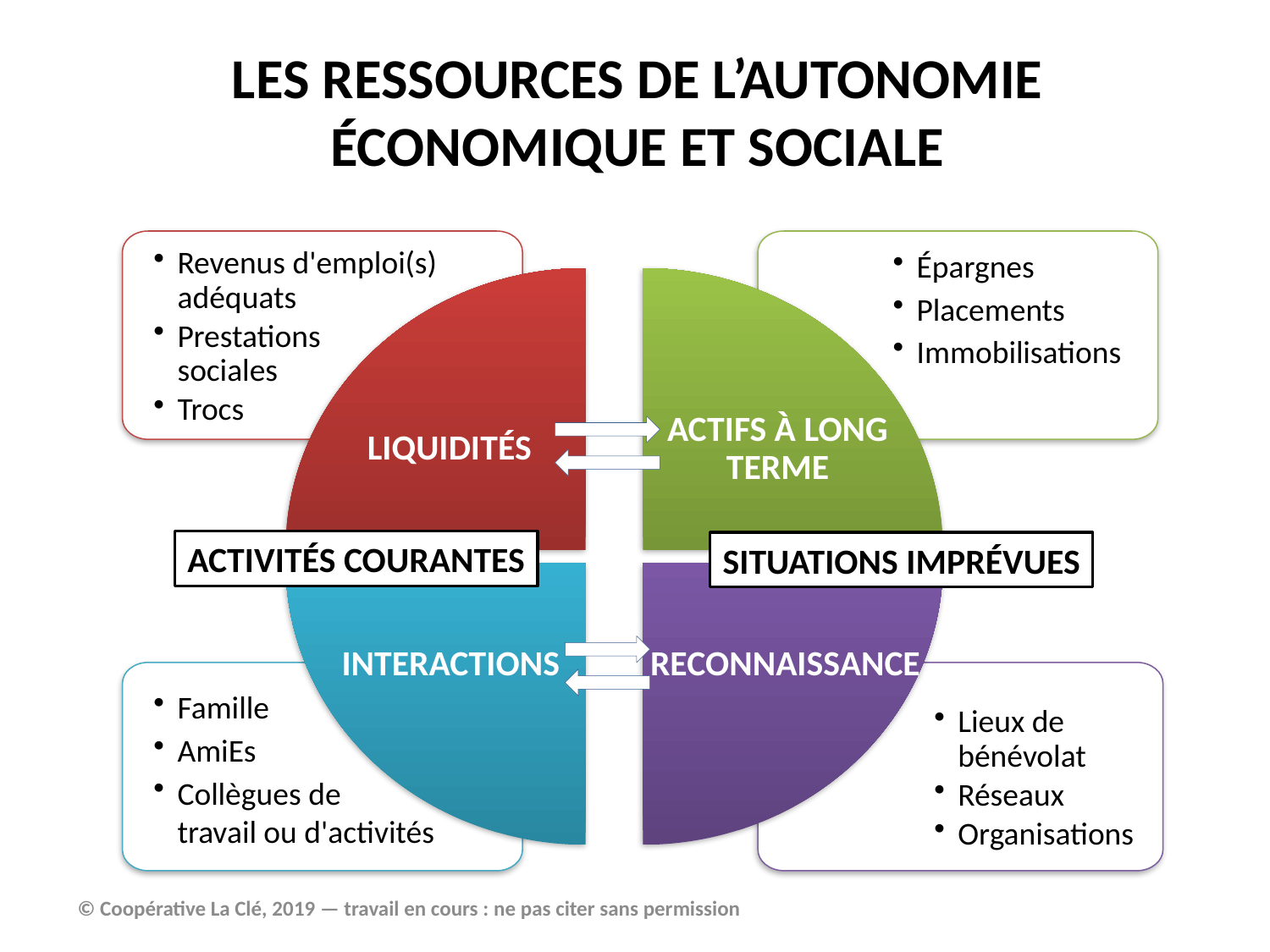

LES RESSOURCES DE L’AUTONOMIE ÉCONOMIQUE ET SOCIALE
Revenus d'emploi(s) adéquats
Prestations
sociales
Trocs
Épargnes
Placements
Immobilisations
LIQUIDITÉS
ACTIFS À LONG TERME
RECONNAISSANCE
INTERACTIONS
Famille
AmiEs
Collègues de
travail ou d'activités

Lieux de bénévolat
Réseaux
Organisations

ACTIVITÉS COURANTES
SITUATIONS IMPRÉVUES

© Coopérative La Clé, 2019 — travail en cours : ne pas citer sans permission